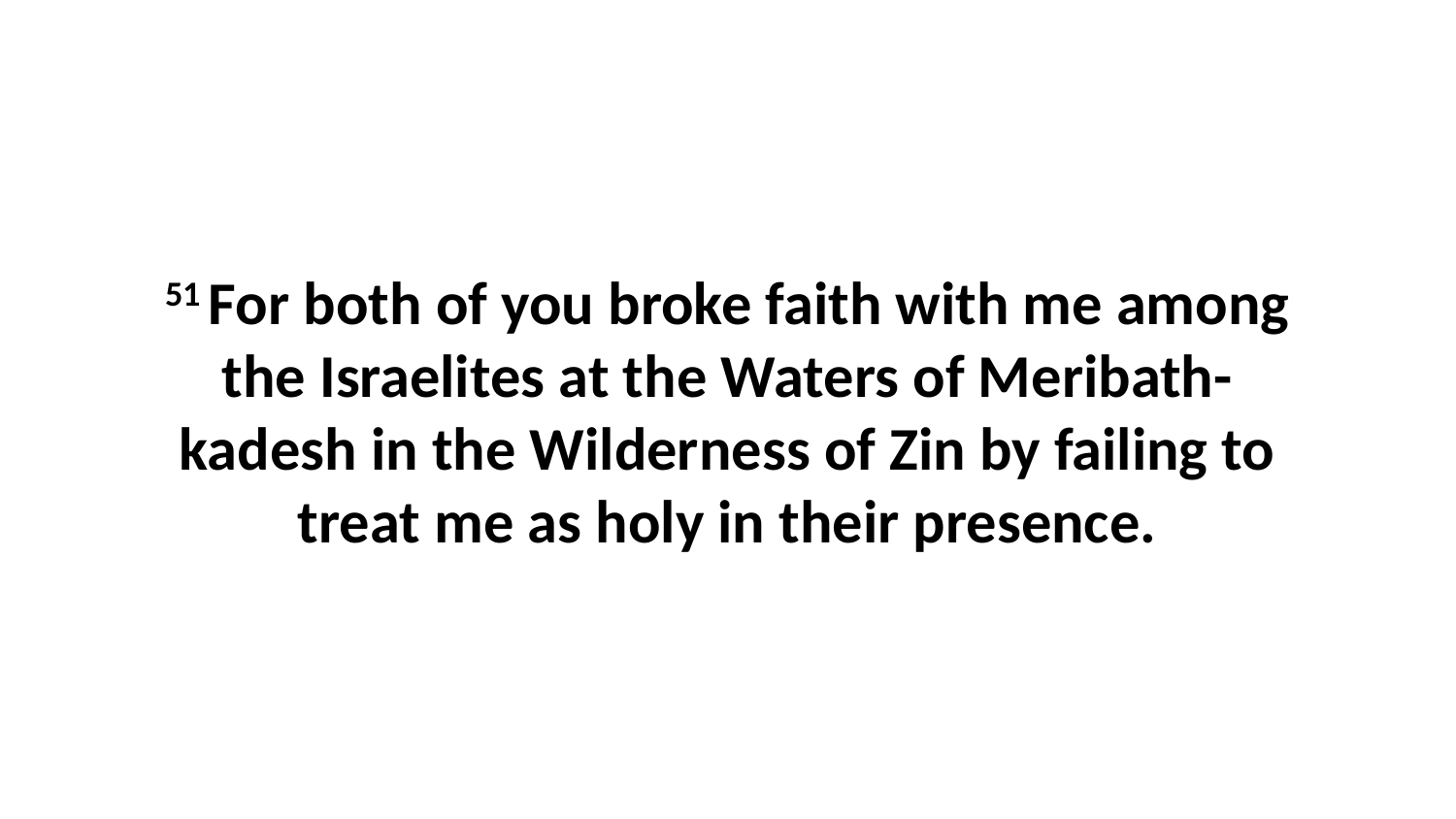

51 For both of you broke faith with me among the Israelites at the Waters of Meribath-kadesh in the Wilderness of Zin by failing to treat me as holy in their presence.